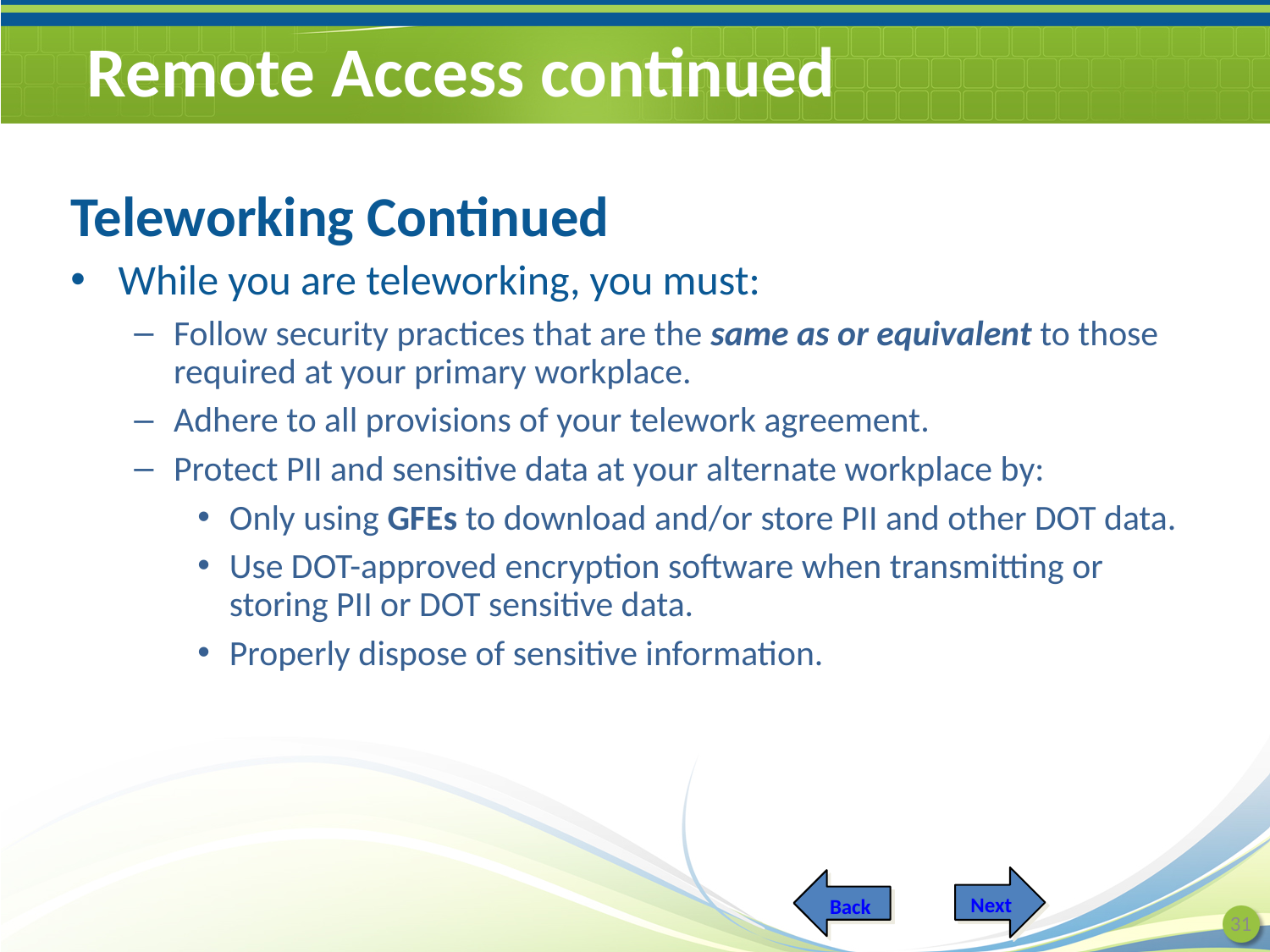

# Remote Access continued
Teleworking Continued
While you are teleworking, you must:
Follow security practices that are the same as or equivalent to those required at your primary workplace.
Adhere to all provisions of your telework agreement.
Protect PII and sensitive data at your alternate workplace by:
Only using GFEs to download and/or store PII and other DOT data.
Use DOT-approved encryption software when transmitting or storing PII or DOT sensitive data.
Properly dispose of sensitive information.

Next
Back
31